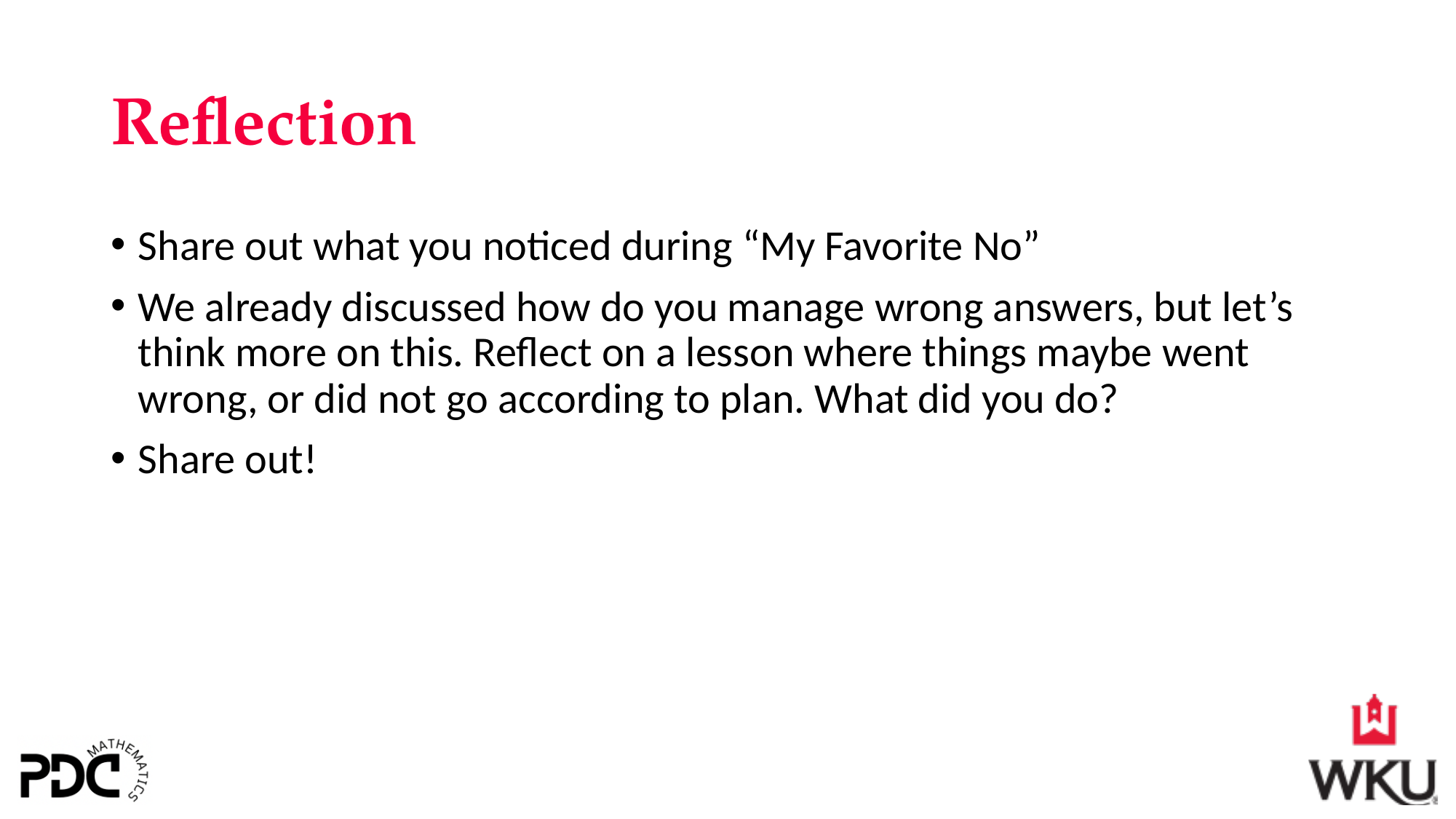

# Reflection
Share out what you noticed during “My Favorite No”
We already discussed how do you manage wrong answers, but let’s think more on this. Reflect on a lesson where things maybe went wrong, or did not go according to plan. What did you do?
Share out!